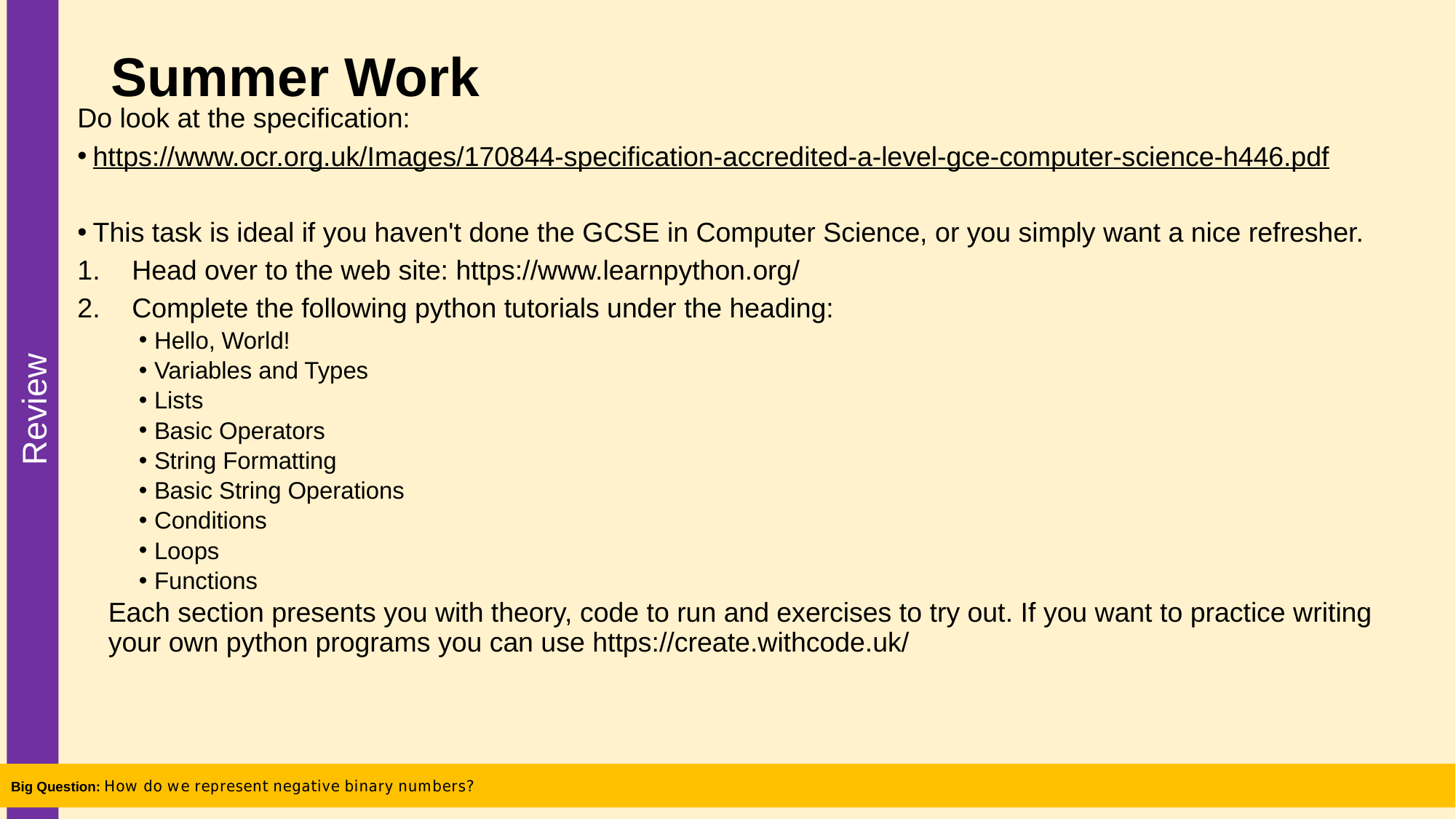

# Summer Work
Do look at the specification:
https://www.ocr.org.uk/Images/170844-specification-accredited-a-level-gce-computer-science-h446.pdf

This task is ideal if you haven't done the GCSE in Computer Science, or you simply want a nice refresher.
Head over to the web site: https://www.learnpython.org/
Complete the following python tutorials under the heading:
Hello, World!
Variables and Types
Lists
Basic Operators
String Formatting
Basic String Operations
Conditions
Loops
Functions
Each section presents you with theory, code to run and exercises to try out. If you want to practice writing your own python programs you can use https://create.withcode.uk/
Big Question: How do we represent negative binary numbers?